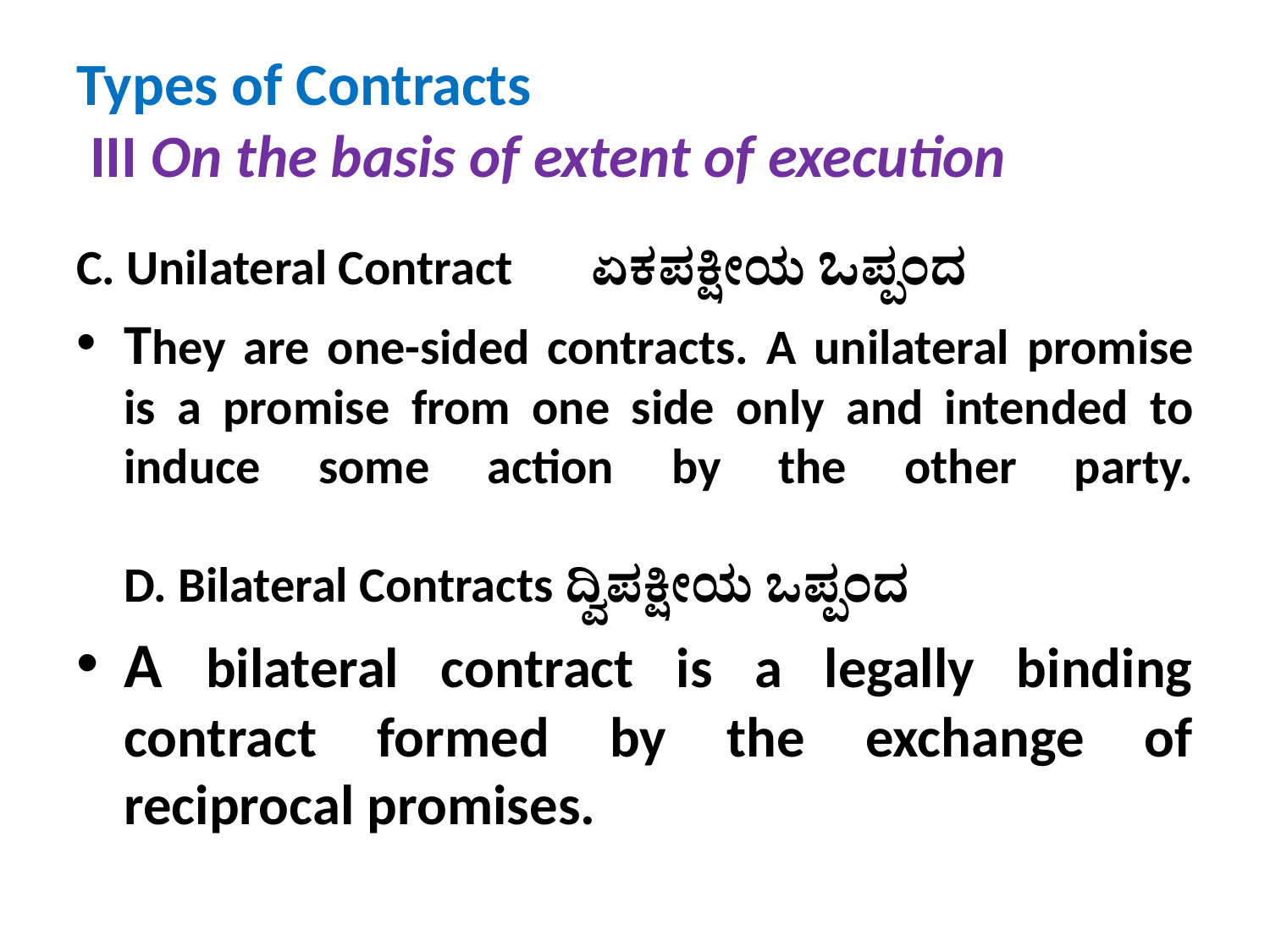

# Types of Contracts III On the basis of extent of execution
C. Unilateral Contract       ಏಕಪಕ್ಷೀಯ ಒಪ್ಪಂದ
They are one-sided contracts. A unilateral promise is a promise from one side only and intended to induce some action by the other party.
D. Bilateral Contracts ದ್ವಿಪಕ್ಷೀಯ ಒಪ್ಪಂದ
A bilateral contract is a legally binding contract formed by the exchange of reciprocal promises.